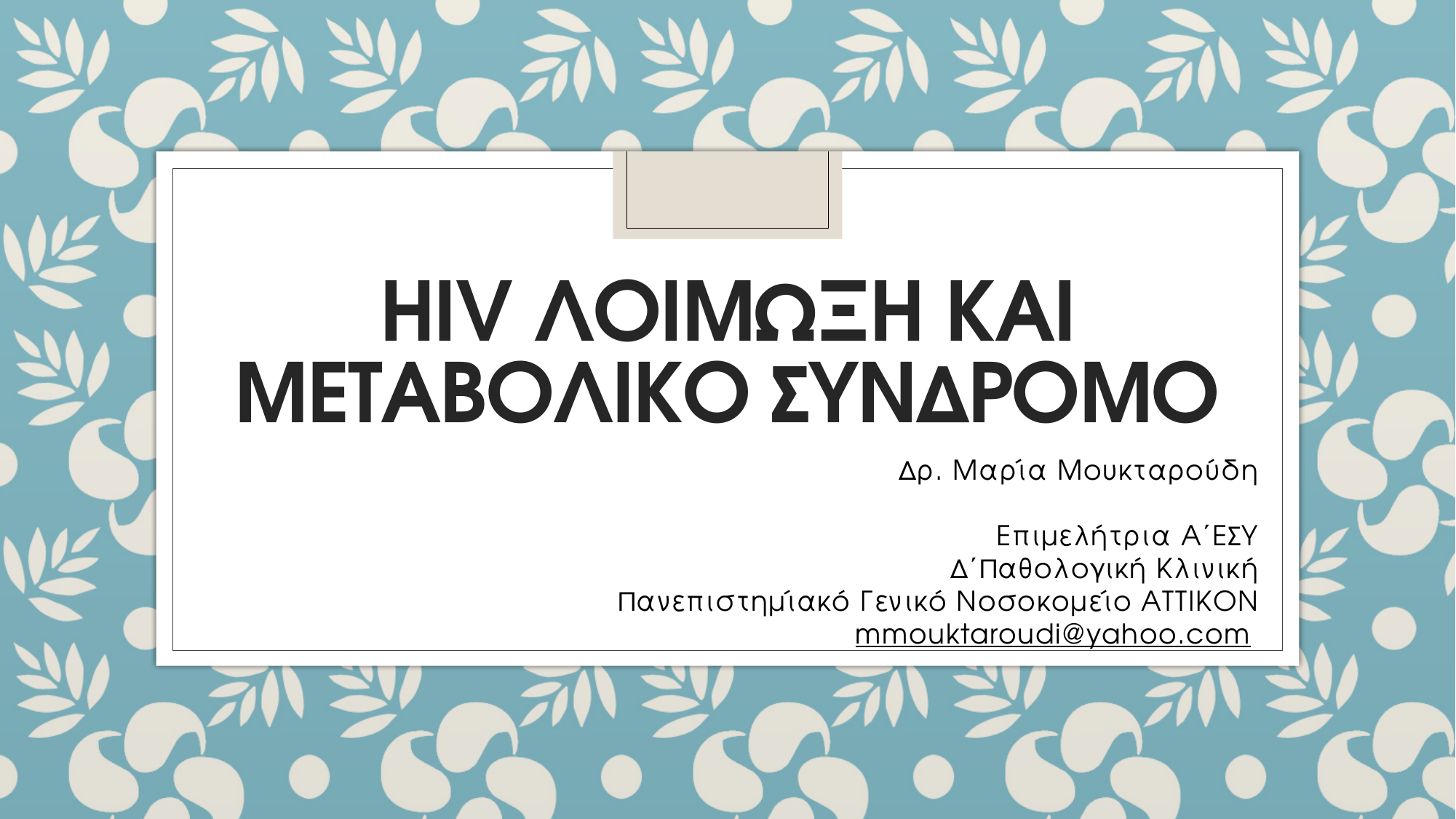

# Hiv λοιμωξη και μεταβολικο συνδρομο
Δρ. Μαρία Μουκταρούδη

Επιμελήτρια Α΄ΕΣΥ
Δ΄Παθολογική Κλινική
Πανεπιστημίακό Γενικό Νοσοκομείο ΑΤΤΙΚΟΝ
mmouktaroudi@yahoo.com